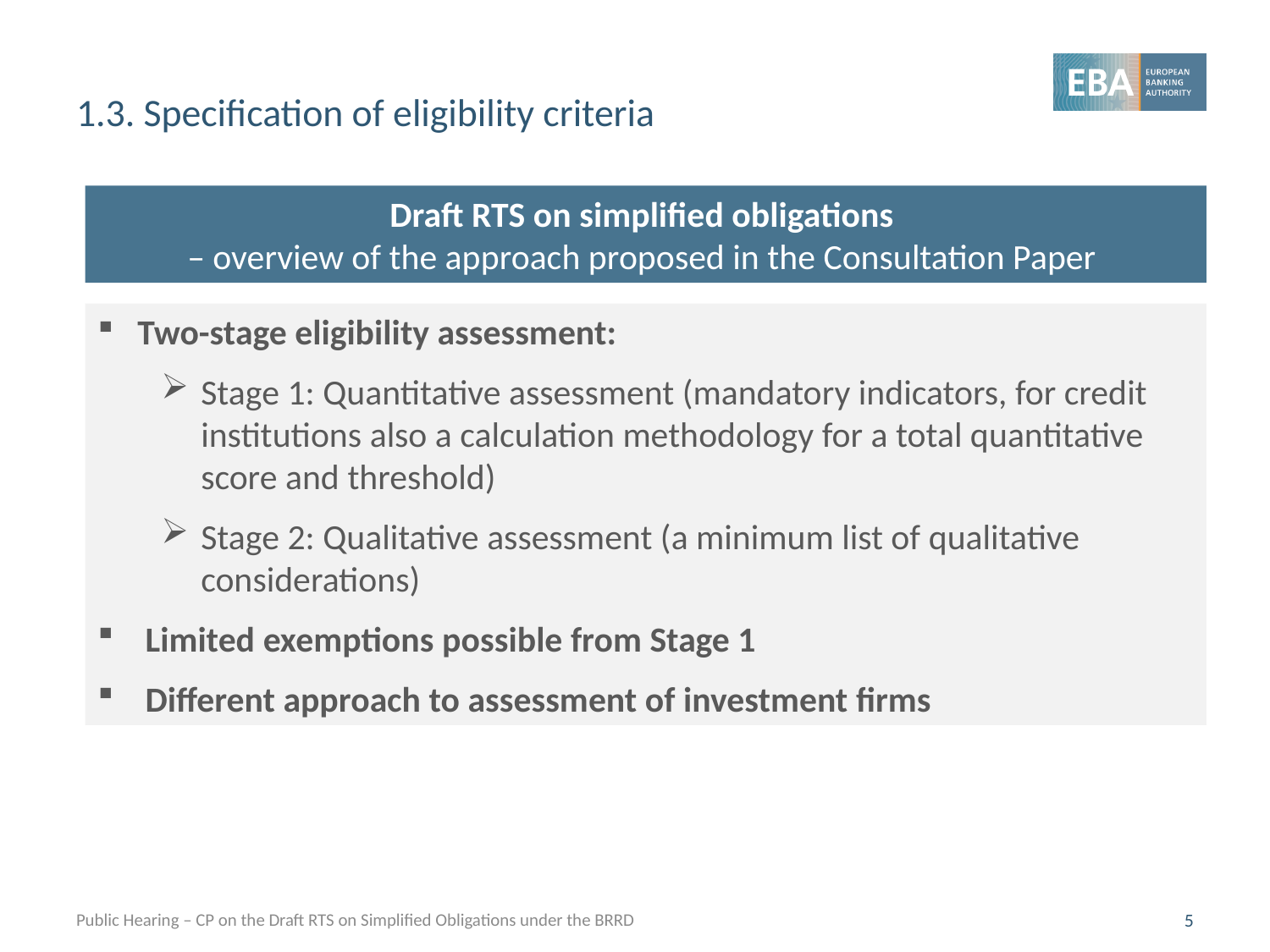

# 1.3. Specification of eligibility criteria
Draft RTS on simplified obligations
– overview of the approach proposed in the Consultation Paper

Two-stage eligibility assessment:
Stage 1: Quantitative assessment (mandatory indicators, for credit institutions also a calculation methodology for a total quantitative score and threshold)
Stage 2: Qualitative assessment (a minimum list of qualitative considerations)
Limited exemptions possible from Stage 1
Different approach to assessment of investment firms
Public Hearing – CP on the Draft RTS on Simplified Obligations under the BRRD
5